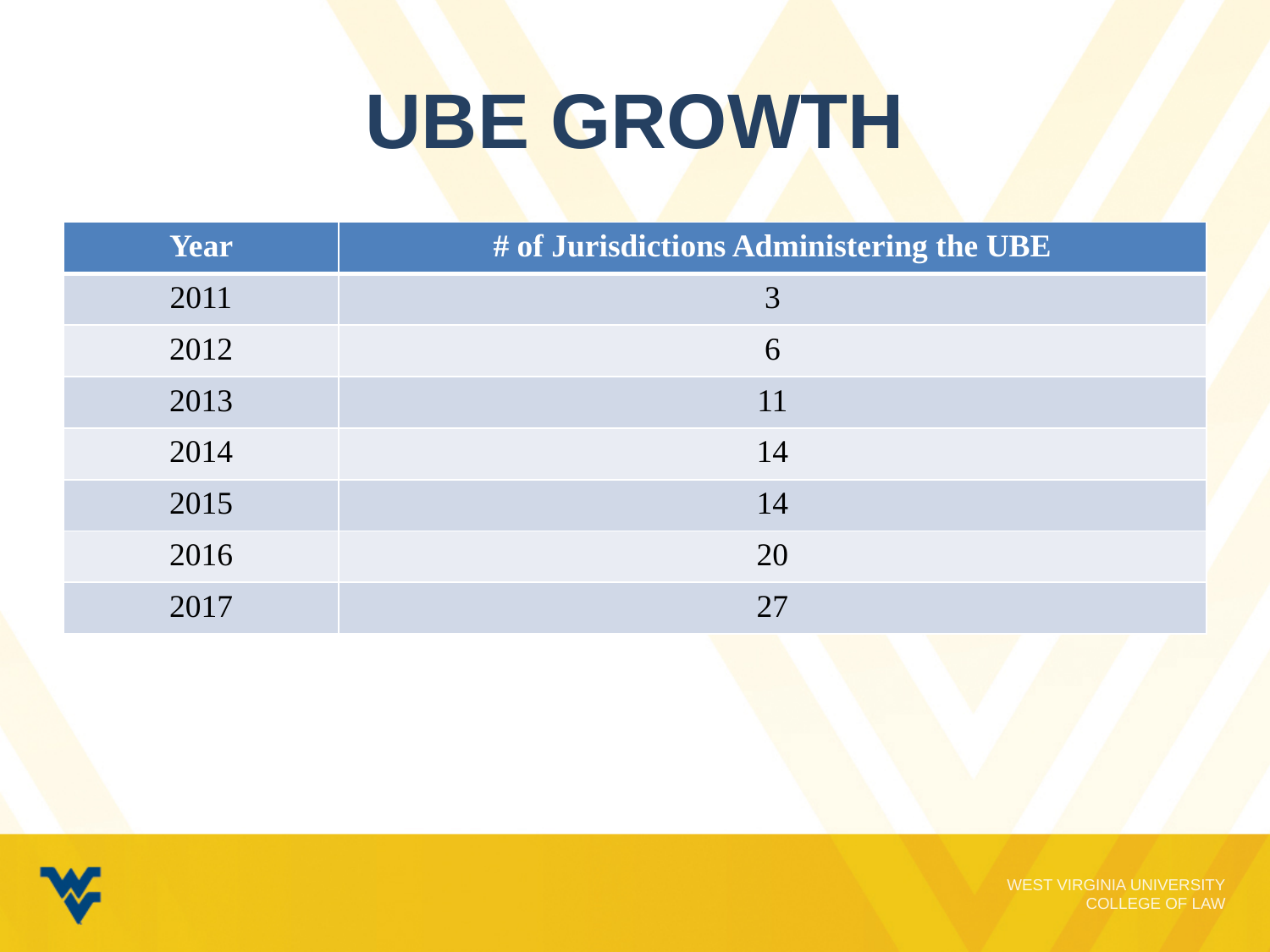

# UBE growth
| Year | # of Jurisdictions Administering the UBE |
| --- | --- |
| 2011 | 3 |
| 2012 | 6 |
| 2013 | 11 |
| 2014 | 14 |
| 2015 | 14 |
| 2016 | 20 |
| 2017 | 27 |